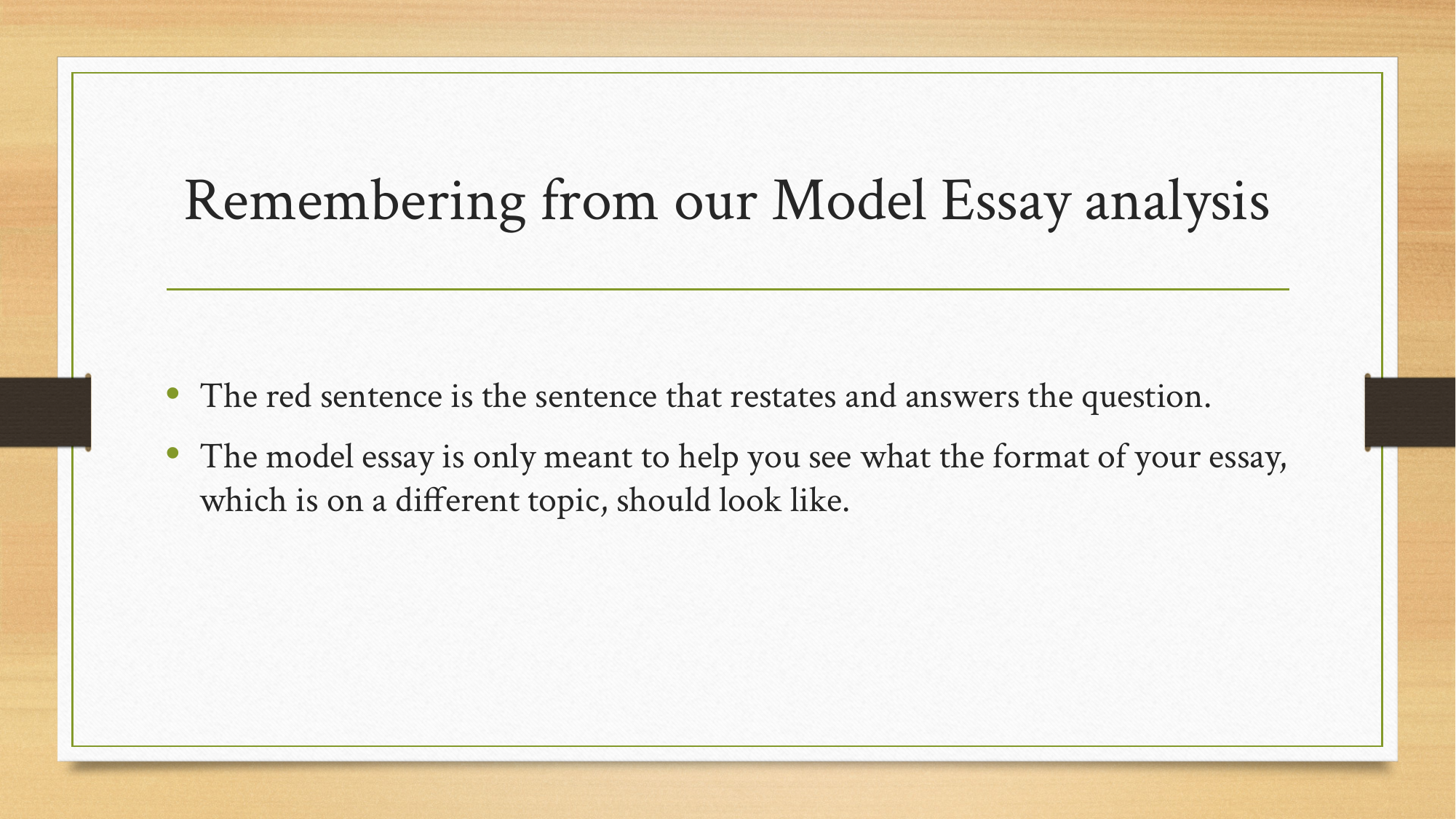

# Remembering from our Model Essay analysis

The red sentence is the sentence that restates and answers the question.
The model essay is only meant to help you see what the format of your essay, which is on a different topic, should look like.